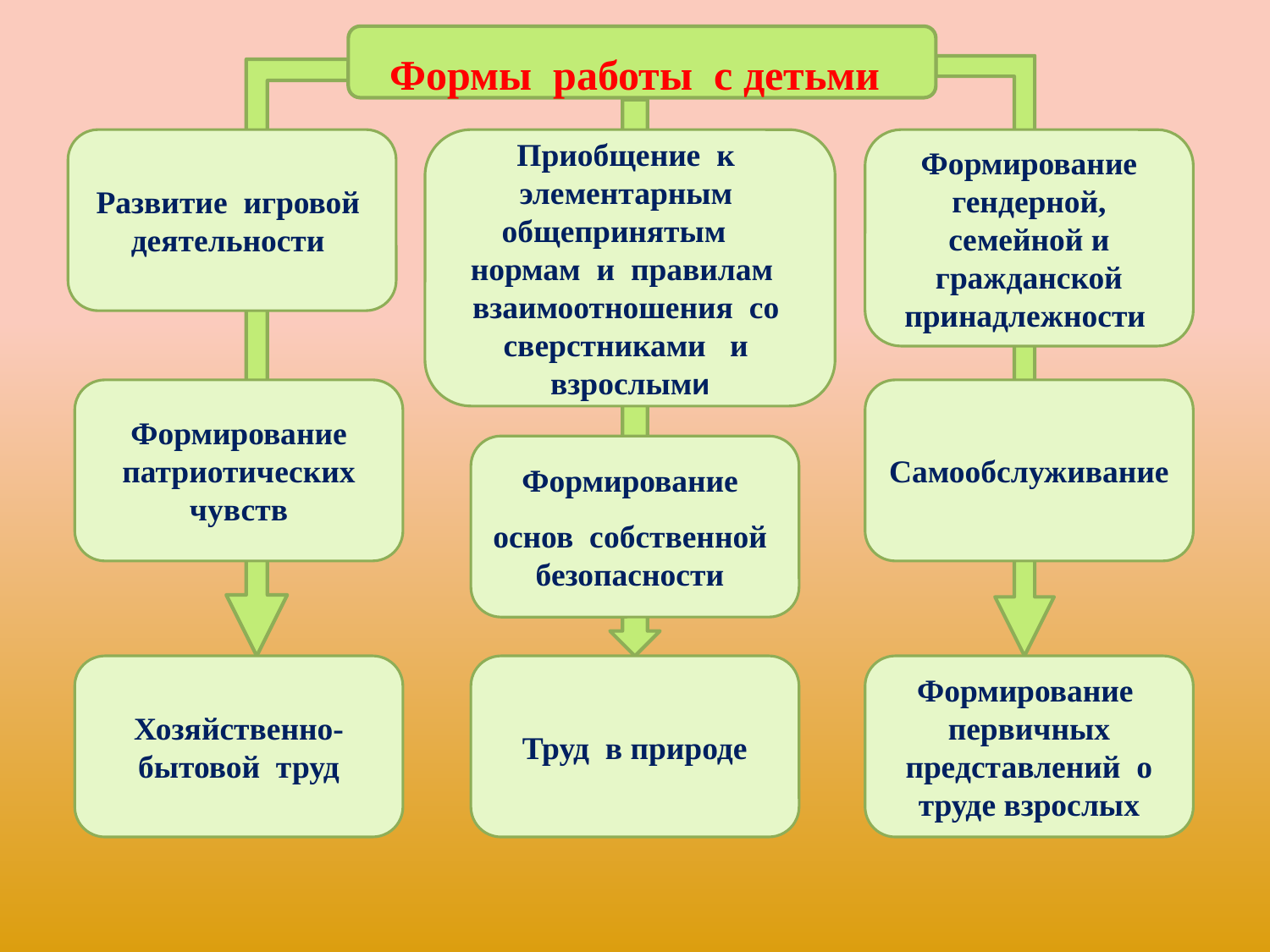

Формы  работы  с детьми

Развитие  игровой  деятельности
Приобщение  к  элементарным  общепринятым     нормам  и  правилам   взаимоотношения  со  сверстниками   и  взрослыми
Формирование гендерной, семейной и гражданской принадлежности
Формирование патриотических чувств
Самообслуживание
Формирование
основ  собственной  безопасности
Хозяйственно-бытовой  труд
Труд  в природе
Формирование  первичных представлений  о труде взрослых